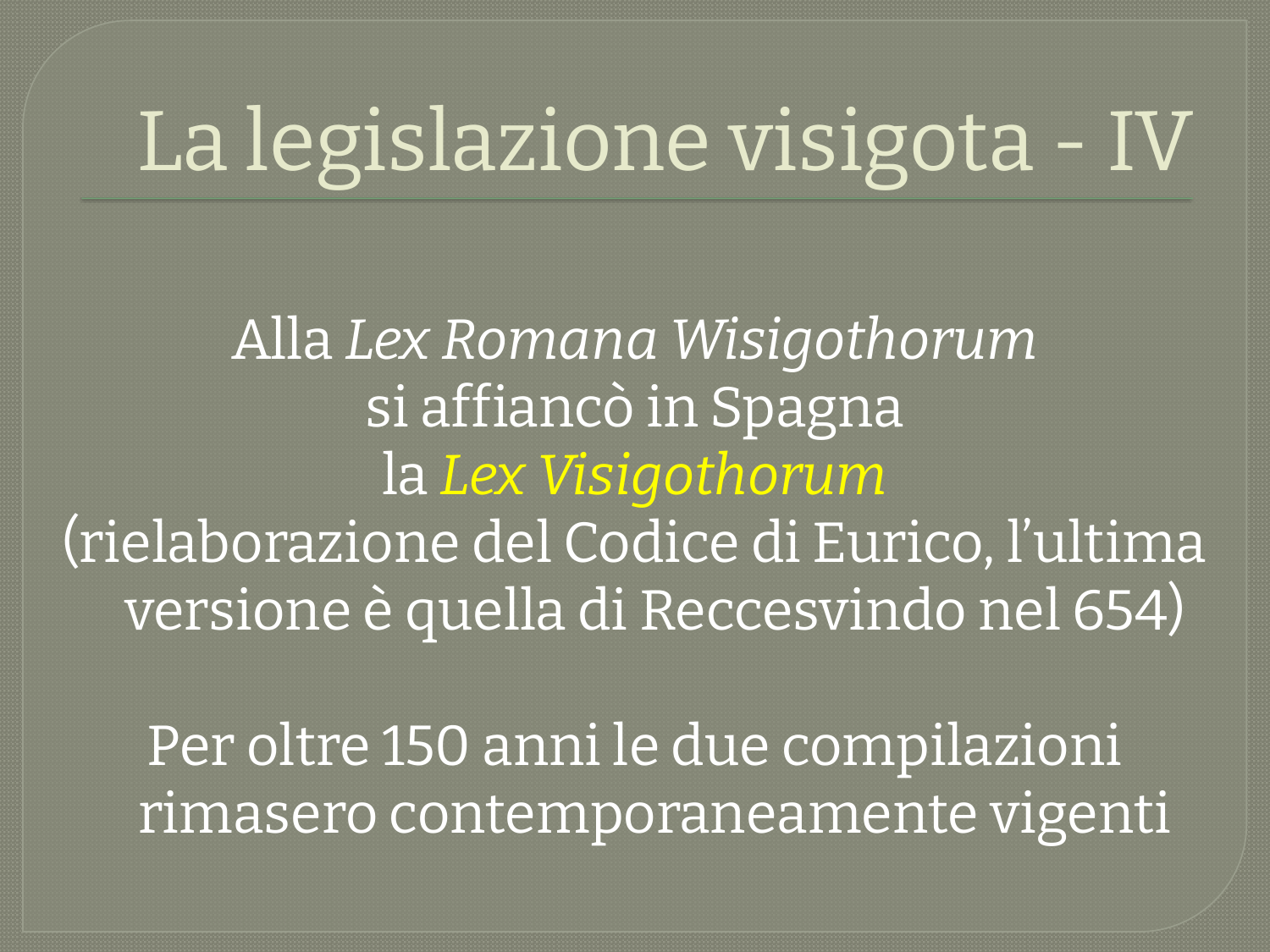

# La legislazione visigota - IV

Alla Lex Romana Wisigothorum
si affiancò in Spagna
la Lex Visigothorum
(rielaborazione del Codice di Eurico, l’ultima versione è quella di Reccesvindo nel 654)

Per oltre 150 anni le due compilazioni rimasero contemporaneamente vigenti